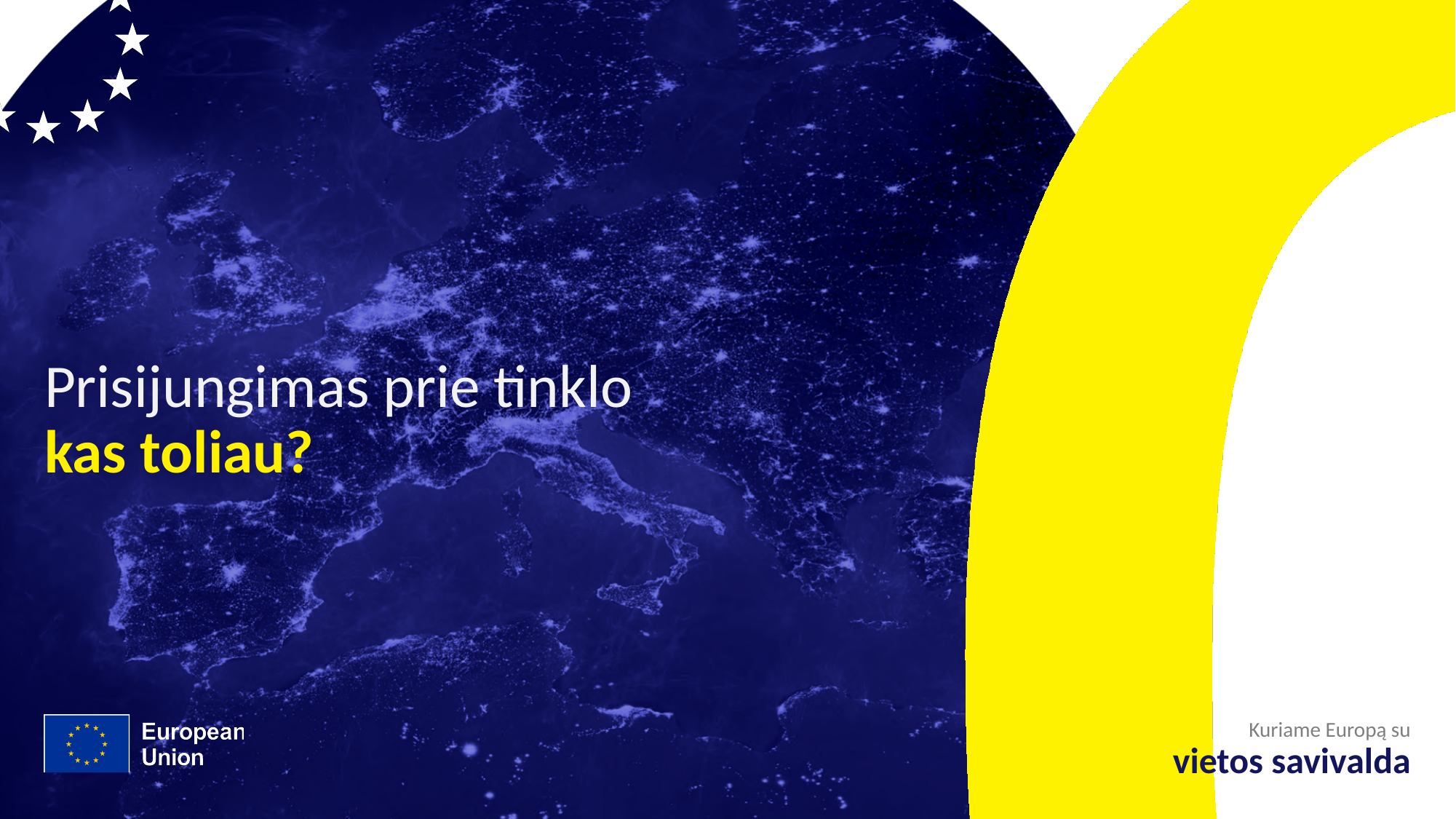

# Prisijungimas prie tinklo kas toliau?
Kuriame Europą su
vietos savivalda